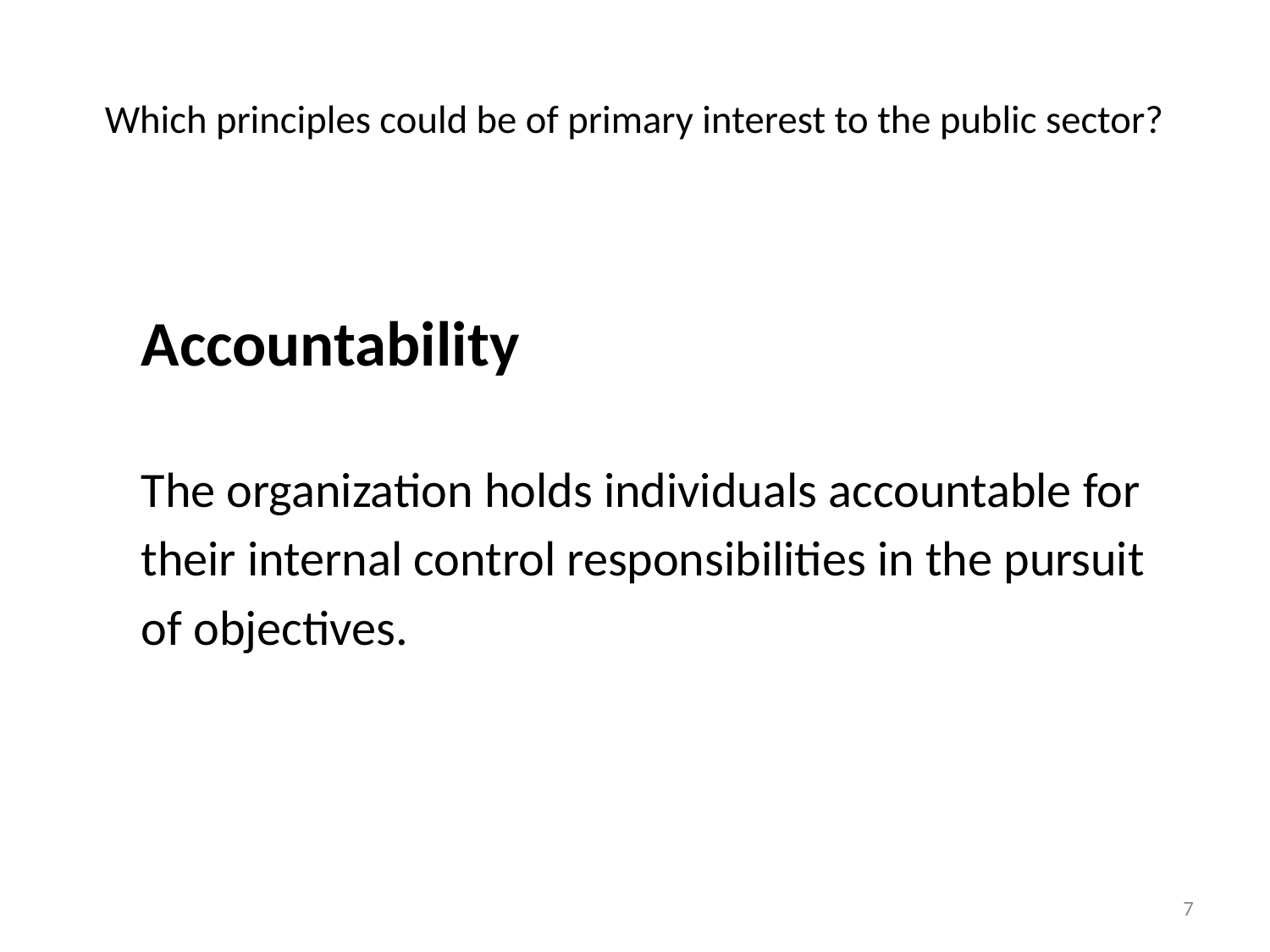

# Which principles could be of primary interest to the public sector?
Accountability

The organization holds individuals accountable for
their internal control responsibilities in the pursuit
of objectives.

7